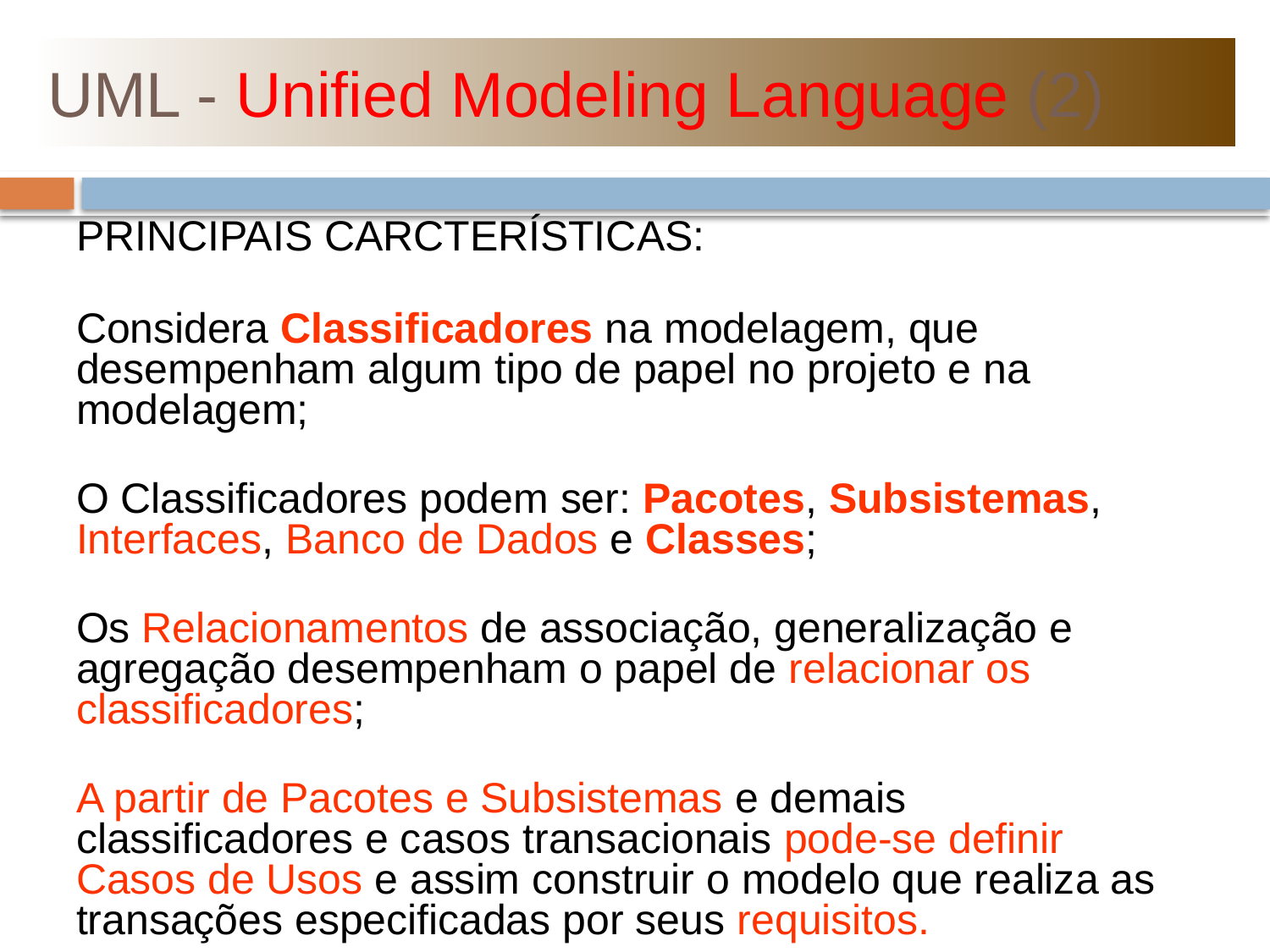

# UML - Unified Modeling Language (2)
PRINCIPAIS CARCTERÍSTICAS:

Considera Classificadores na modelagem, que desempenham algum tipo de papel no projeto e na modelagem;

O Classificadores podem ser: Pacotes, Subsistemas, Interfaces, Banco de Dados e Classes;

Os Relacionamentos de associação, generalização e agregação desempenham o papel de relacionar os classificadores;

A partir de Pacotes e Subsistemas e demais classificadores e casos transacionais pode-se definir Casos de Usos e assim construir o modelo que realiza as transações especificadas por seus requisitos.